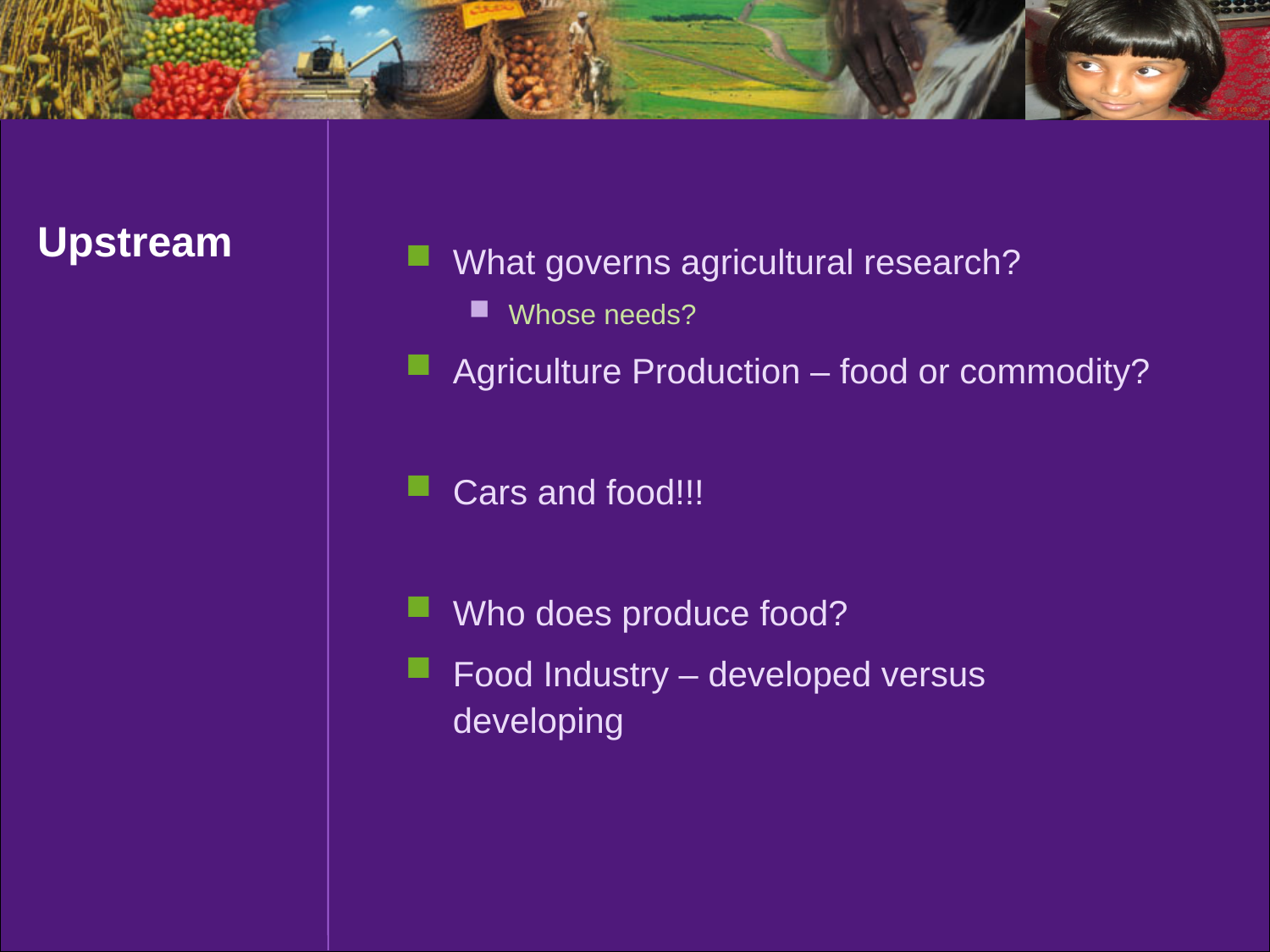

# Upstream
What governs agricultural research?
Whose needs?
Agriculture Production – food or commodity?

Cars and food!!!

Who does produce food?
Food Industry – developed versus developing